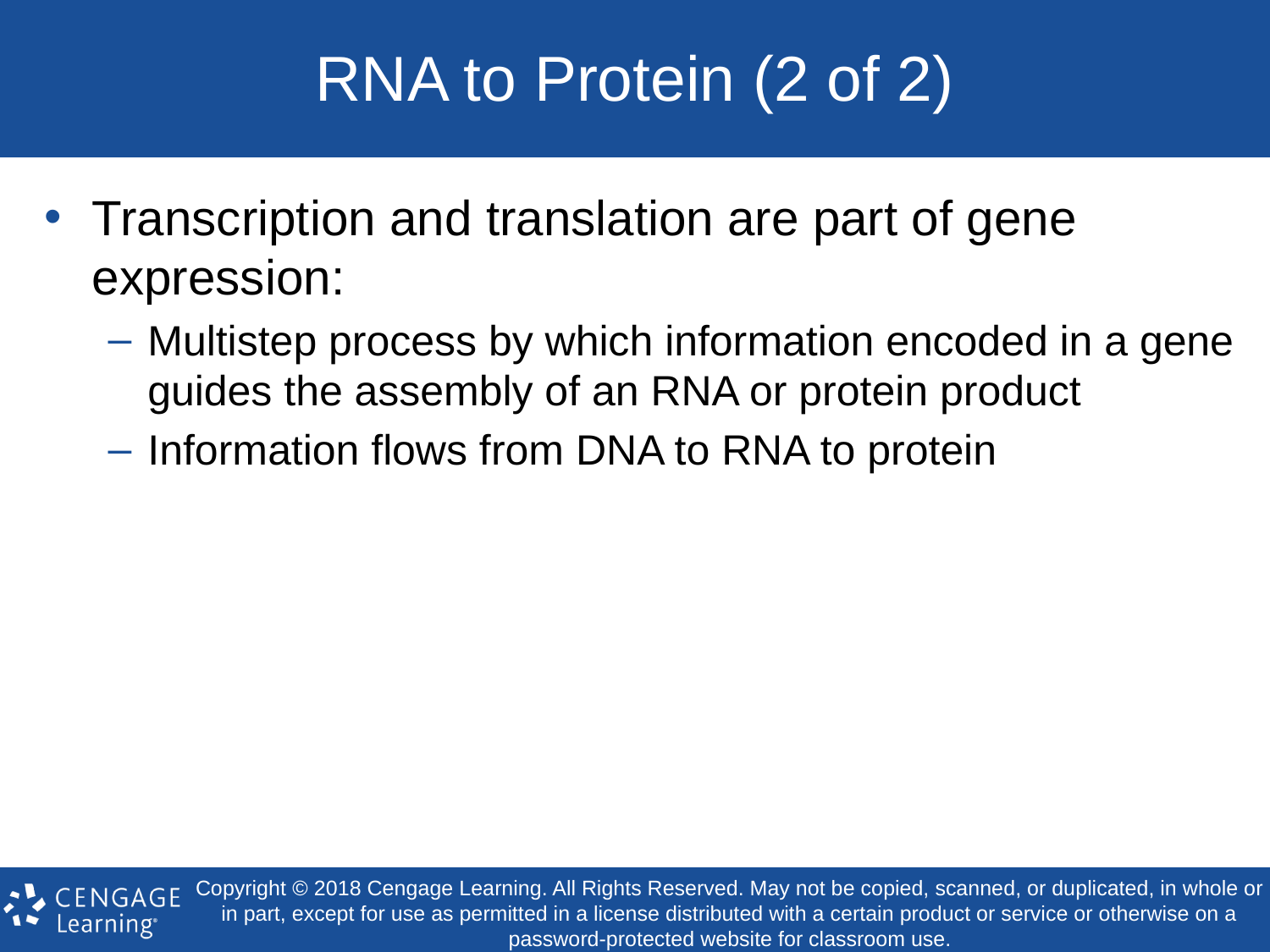

# RNA to Protein (2 of 2)
Transcription and translation are part of gene expression:
Multistep process by which information encoded in a gene guides the assembly of an RNA or protein product
Information flows from DNA to RNA to protein